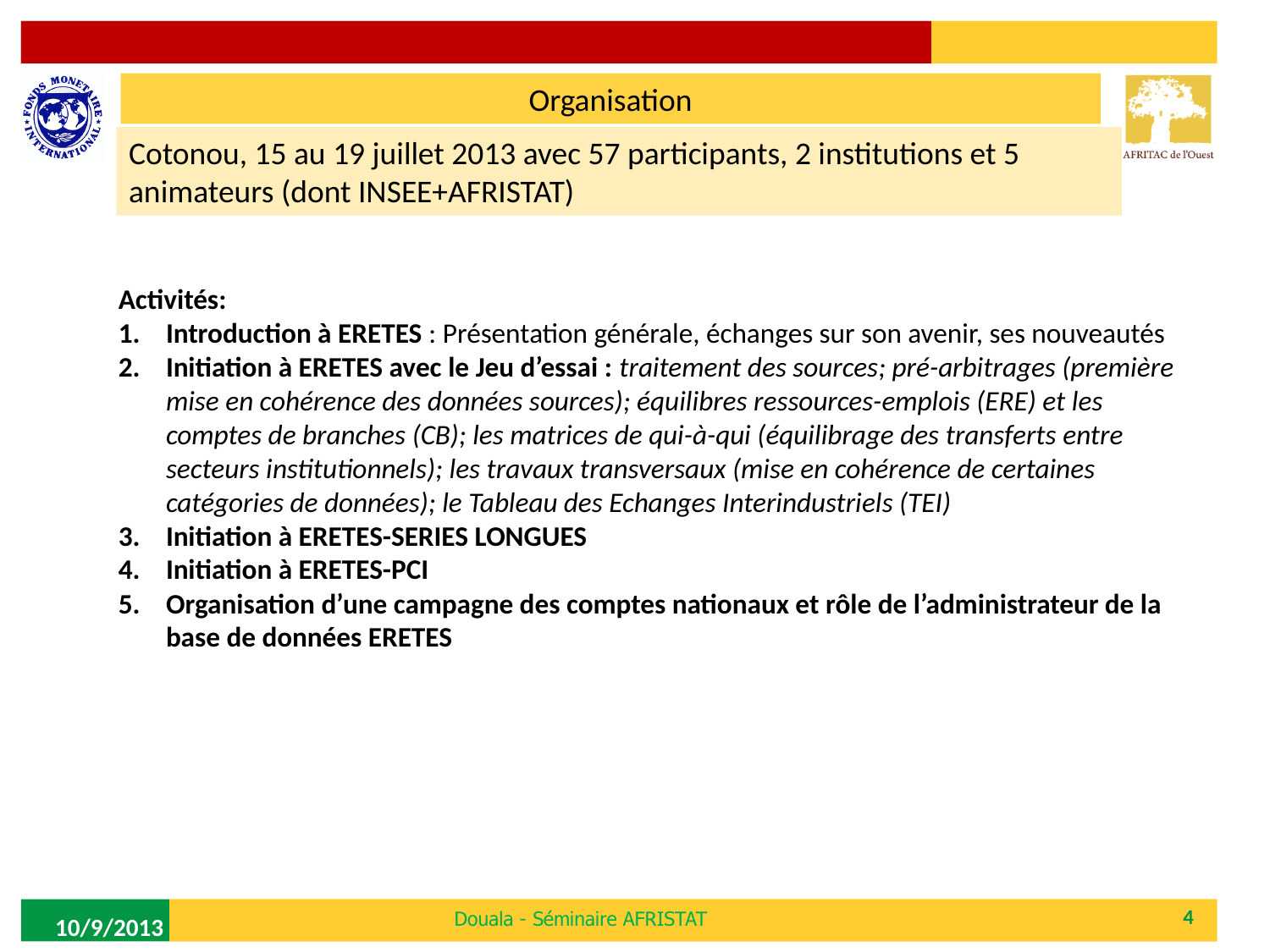

Organisation
Cotonou, 15 au 19 juillet 2013 avec 57 participants, 2 institutions et 5 animateurs (dont INSEE+AFRISTAT)
Activités:
Introduction à ERETES : Présentation générale, échanges sur son avenir, ses nouveautés
Initiation à ERETES avec le Jeu d’essai : traitement des sources; pré-arbitrages (première mise en cohérence des données sources); équilibres ressources-emplois (ERE) et les comptes de branches (CB); les matrices de qui-à-qui (équilibrage des transferts entre secteurs institutionnels); les travaux transversaux (mise en cohérence de certaines catégories de données); le Tableau des Echanges Interindustriels (TEI)
Initiation à ERETES-SERIES LONGUES
Initiation à ERETES-PCI
Organisation d’une campagne des comptes nationaux et rôle de l’administrateur de la base de données ERETES
Douala - Séminaire AFRISTAT